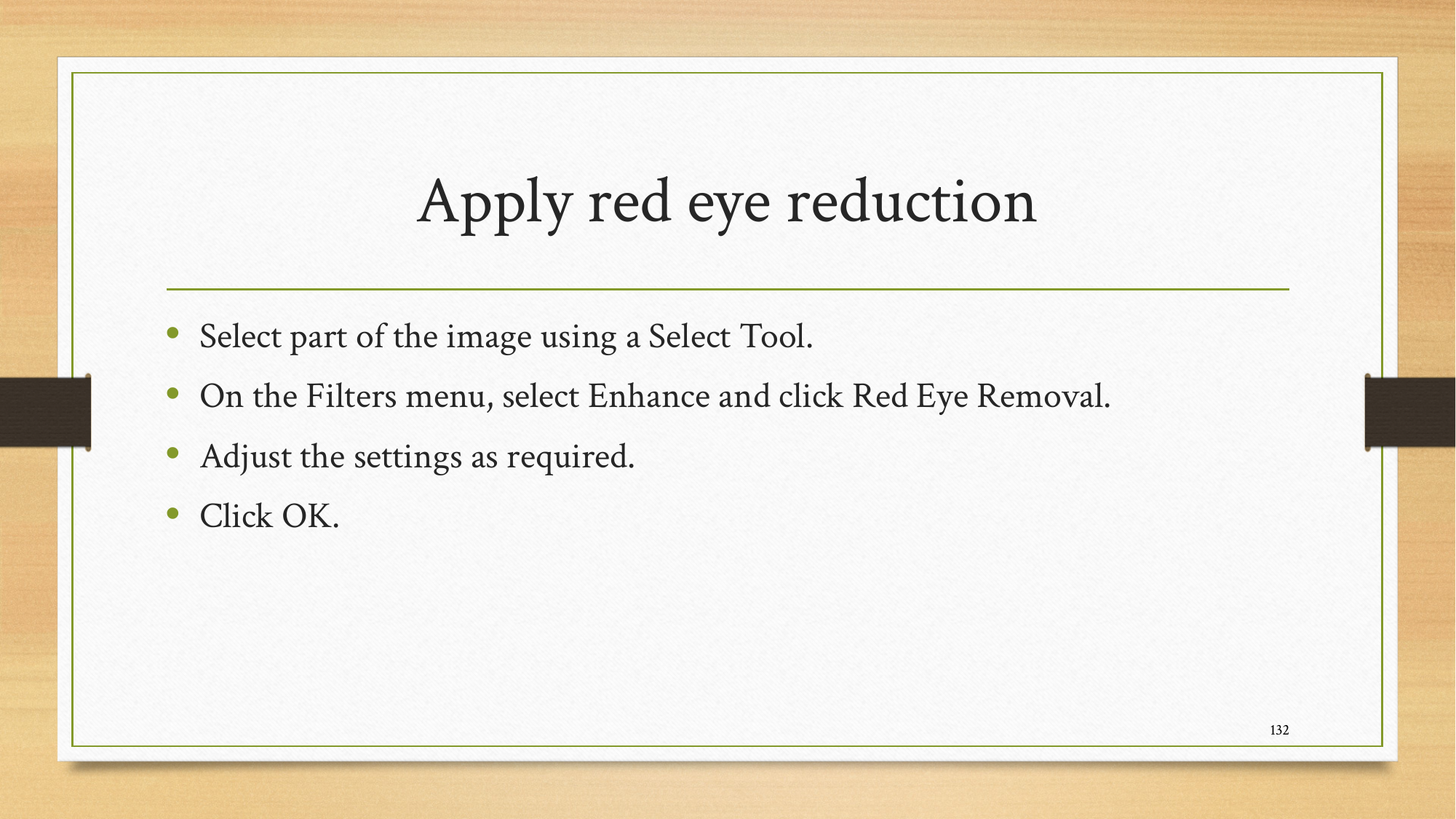

# Apply red eye reduction
Select part of the image using a Select Tool.
On the Filters menu, select Enhance and click Red Eye Removal.
Adjust the settings as required.
Click OK.

132